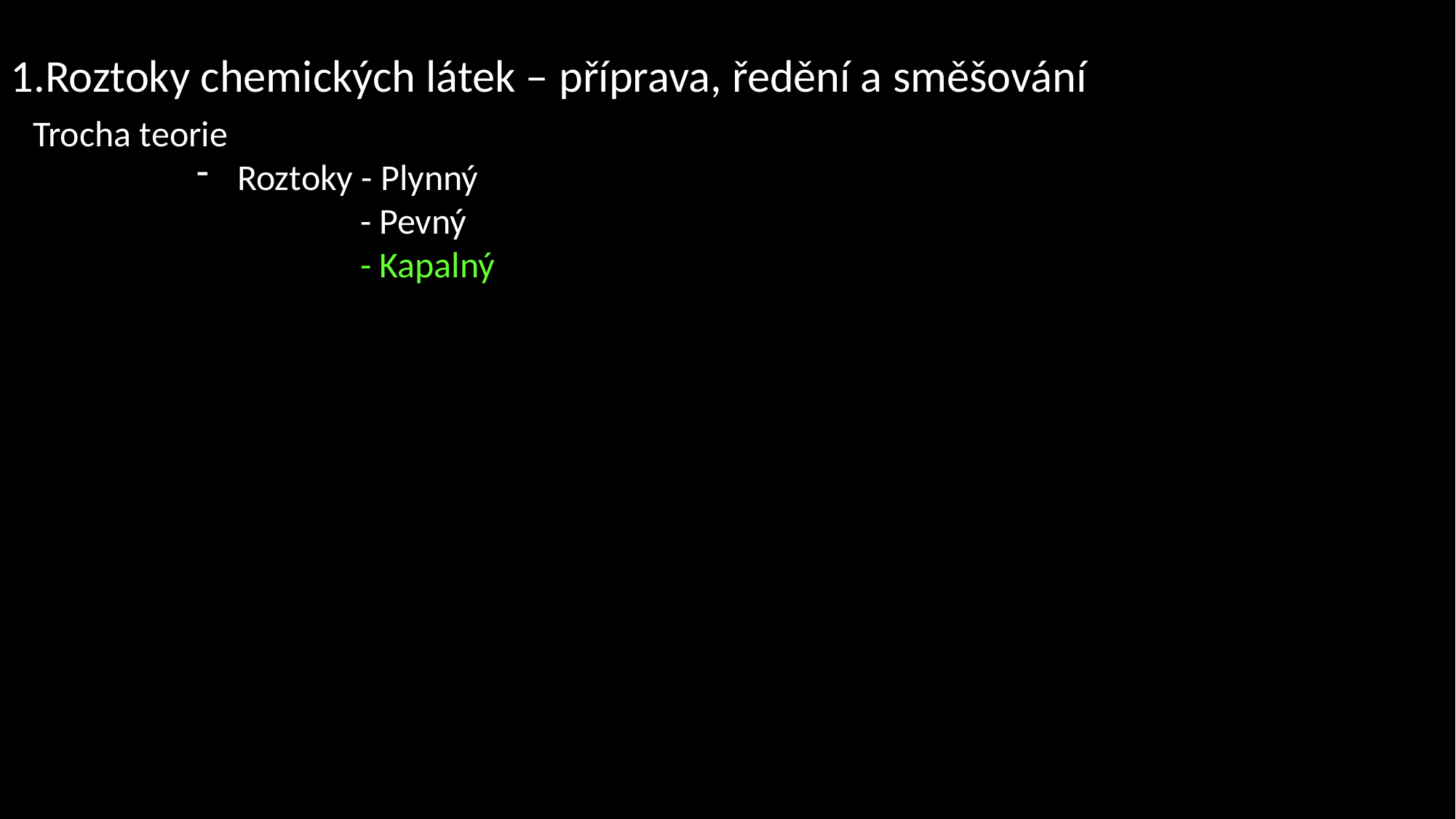

1.Roztoky chemických látek – příprava, ředění a směšování
Trocha teorie
Roztoky - Plynný
- Pevný
- Kapalný